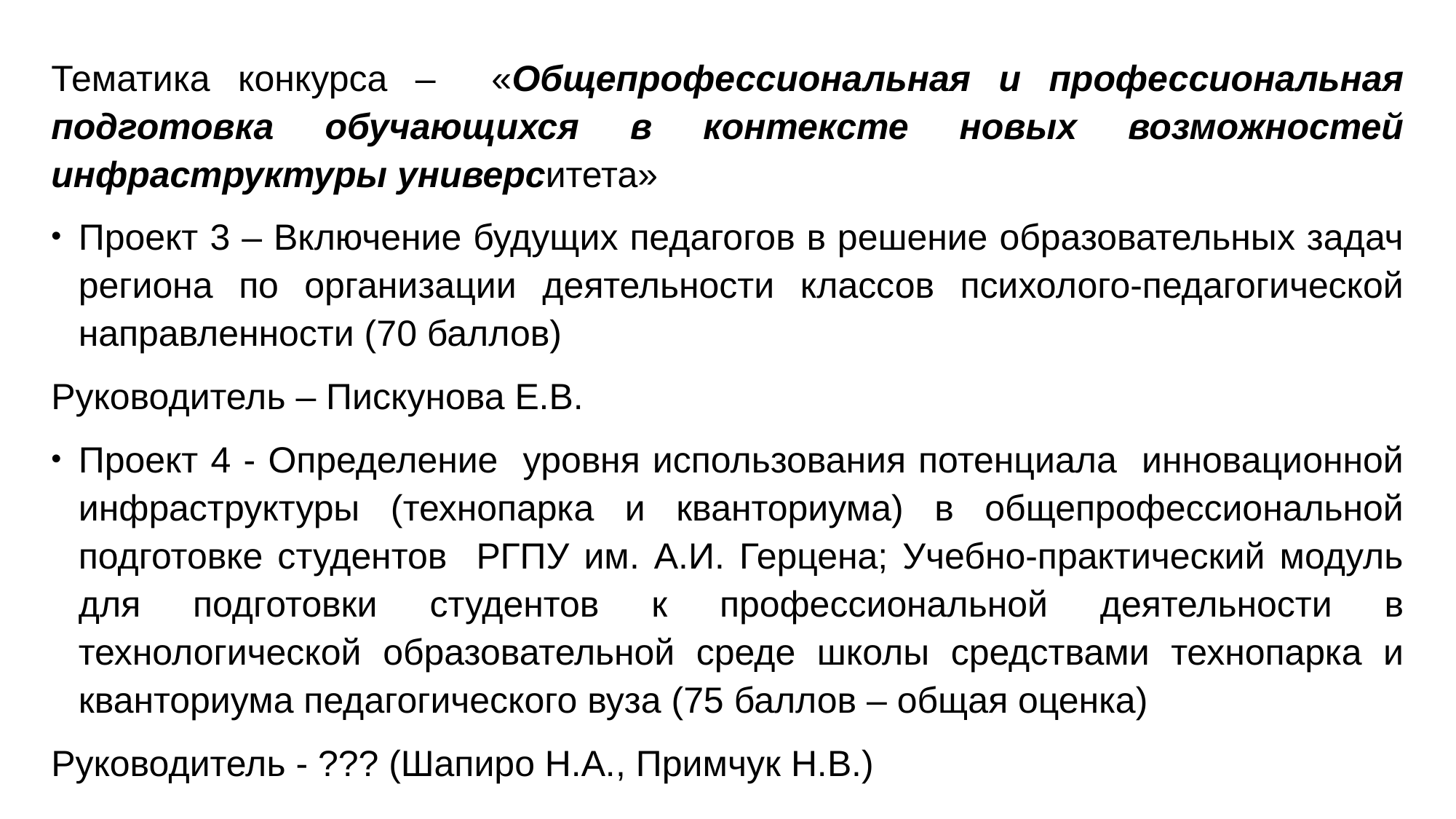

Тематика конкурса –  «Общепрофессиональная и профессиональная подготовка обучающихся в контексте новых возможностей инфраструктуры университета»
Проект 3 – Включение будущих педагогов в решение образовательных задач региона по организации деятельности классов психолого-педагогической направленности (70 баллов)
Руководитель – Пискунова Е.В.
Проект 4 - Определение  уровня использования потенциала  инновационной инфраструктуры (технопарка и кванториума) в общепрофессиональной подготовке студентов  РГПУ им. А.И. Герцена; Учебно-практический модуль для подготовки студентов к профессиональной деятельности в технологической образовательной среде школы средствами технопарка и кванториума педагогического вуза (75 баллов – общая оценка)
Руководитель - ??? (Шапиро Н.А., Примчук Н.В.)